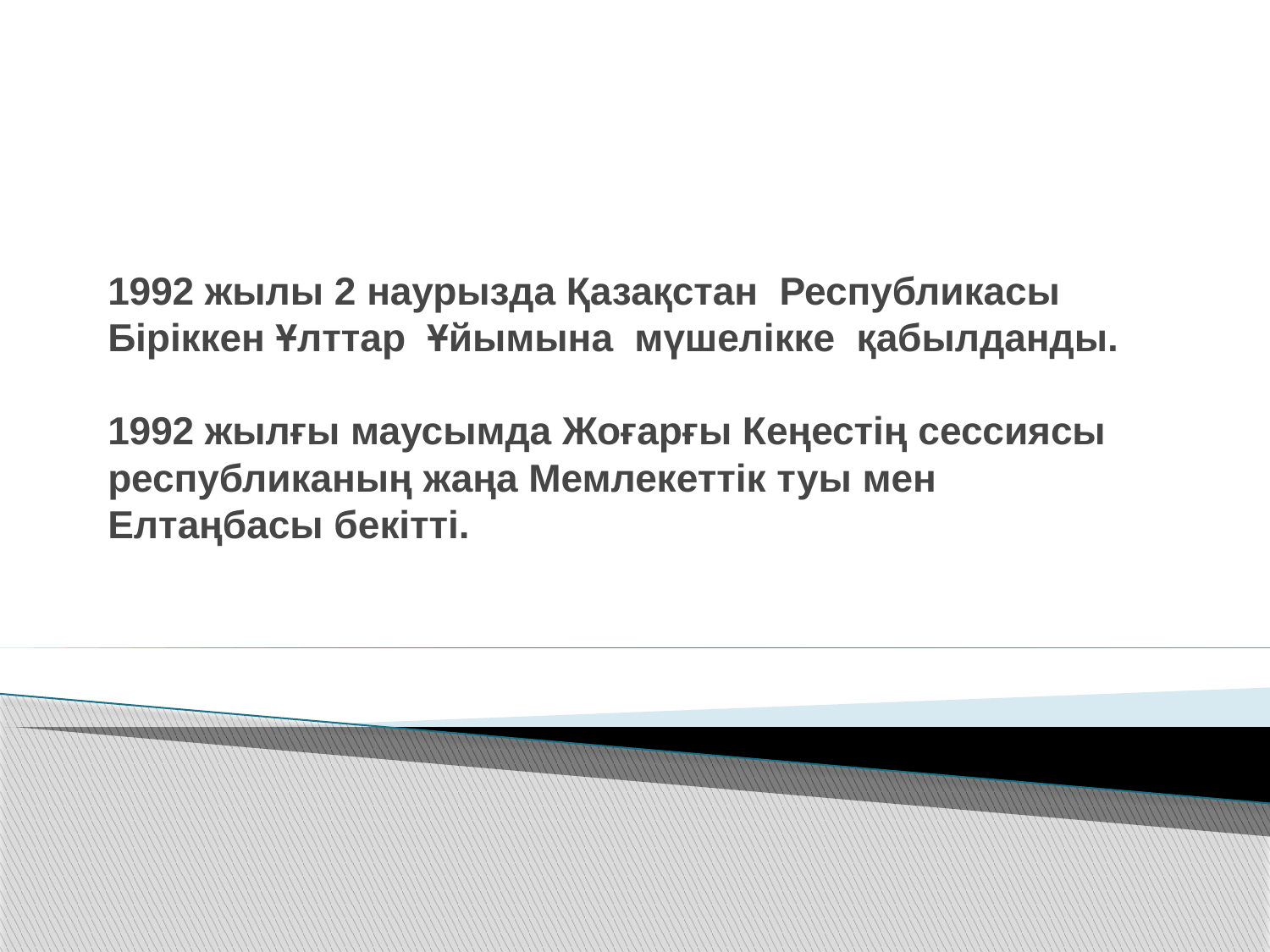

# 1992 жылы 2 наурызда Қазақстан  Республикасы Біріккен Ұлттар  Ұйымына  мүшелікке  қабылданды. 1992 жылғы маусымда Жоғарғы Кеңестің сессиясы республиканың жаңа Мемлекеттік туы мен Елтаңбасы бекітті.